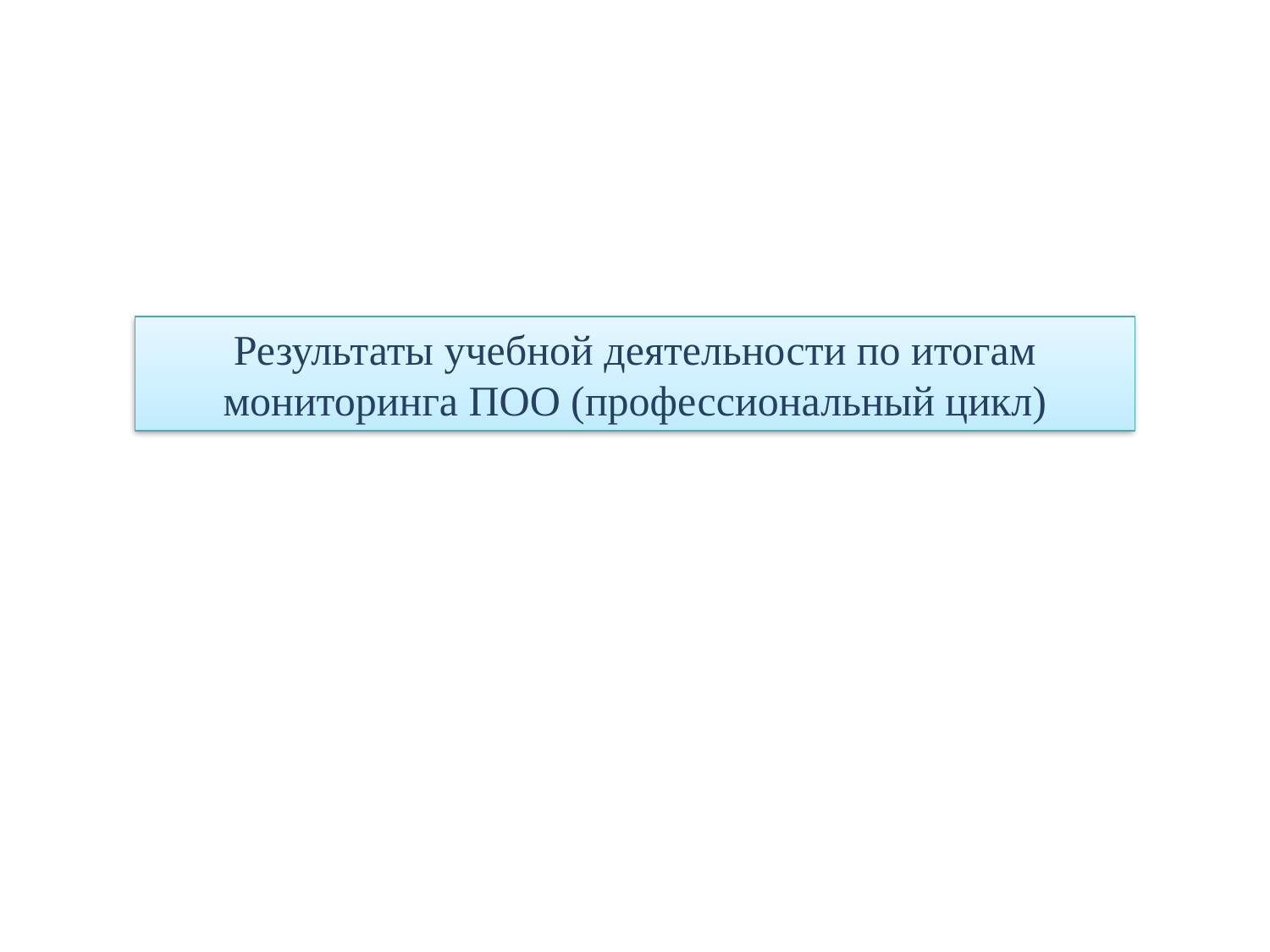

Результаты учебной деятельности по итогам мониторинга ПОО (профессиональный цикл)